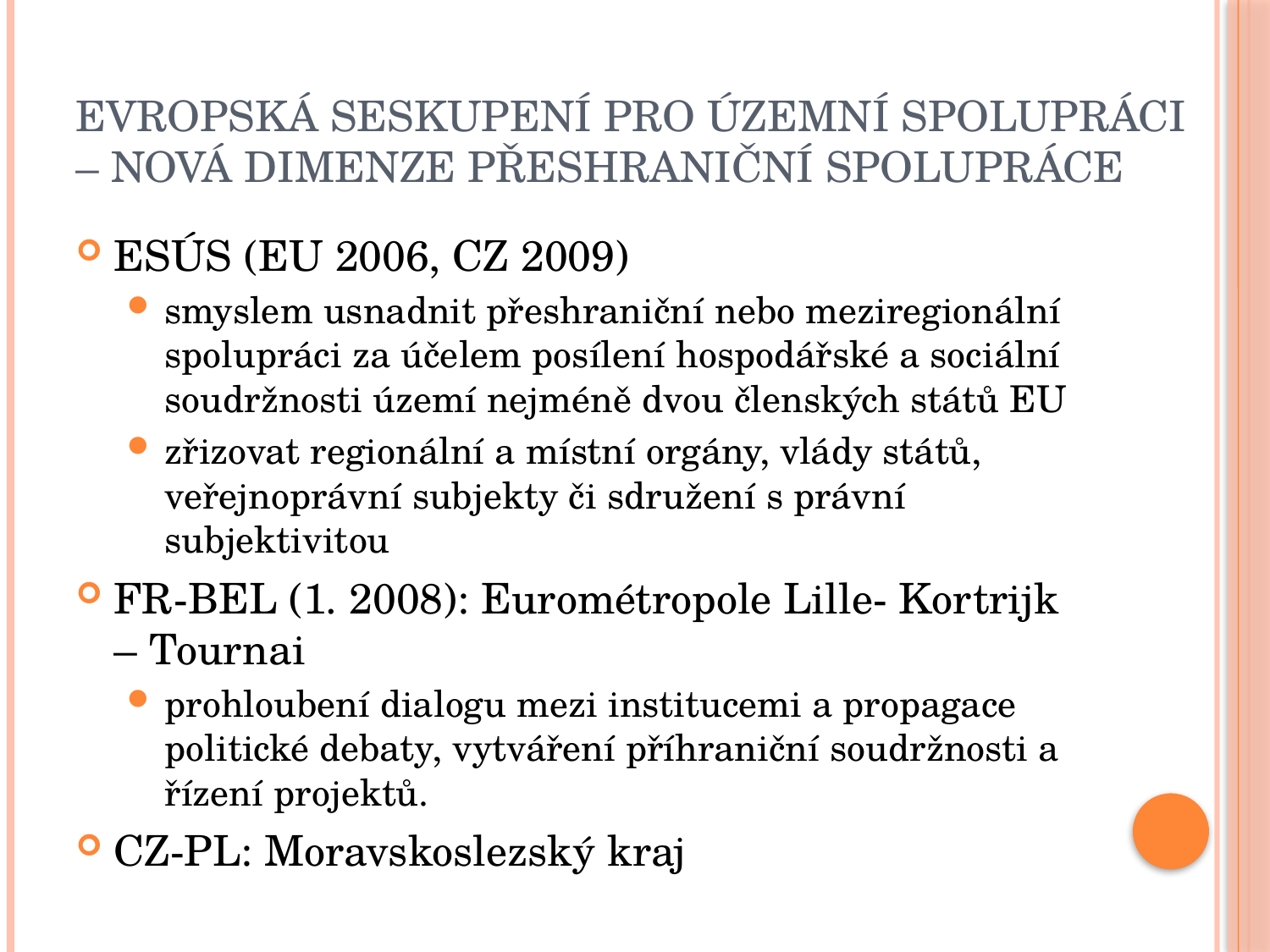

# Evropská seskupení pro územní spolupráci – nová dimenze přeshraniční spolupráce
ESÚS (EU 2006, CZ 2009)
smyslem usnadnit přeshraniční nebo meziregionální spolupráci za účelem posílení hospodářské a sociální soudržnosti území nejméně dvou členských států EU
zřizovat regionální a místní orgány, vlády států, veřejnoprávní subjekty či sdružení s právní subjektivitou
FR-BEL (1. 2008): Eurométropole Lille- Kortrijk – Tournai
prohloubení dialogu mezi institucemi a propagace politické debaty, vytváření příhraniční soudržnosti a řízení projektů.
CZ-PL: Moravskoslezský kraj